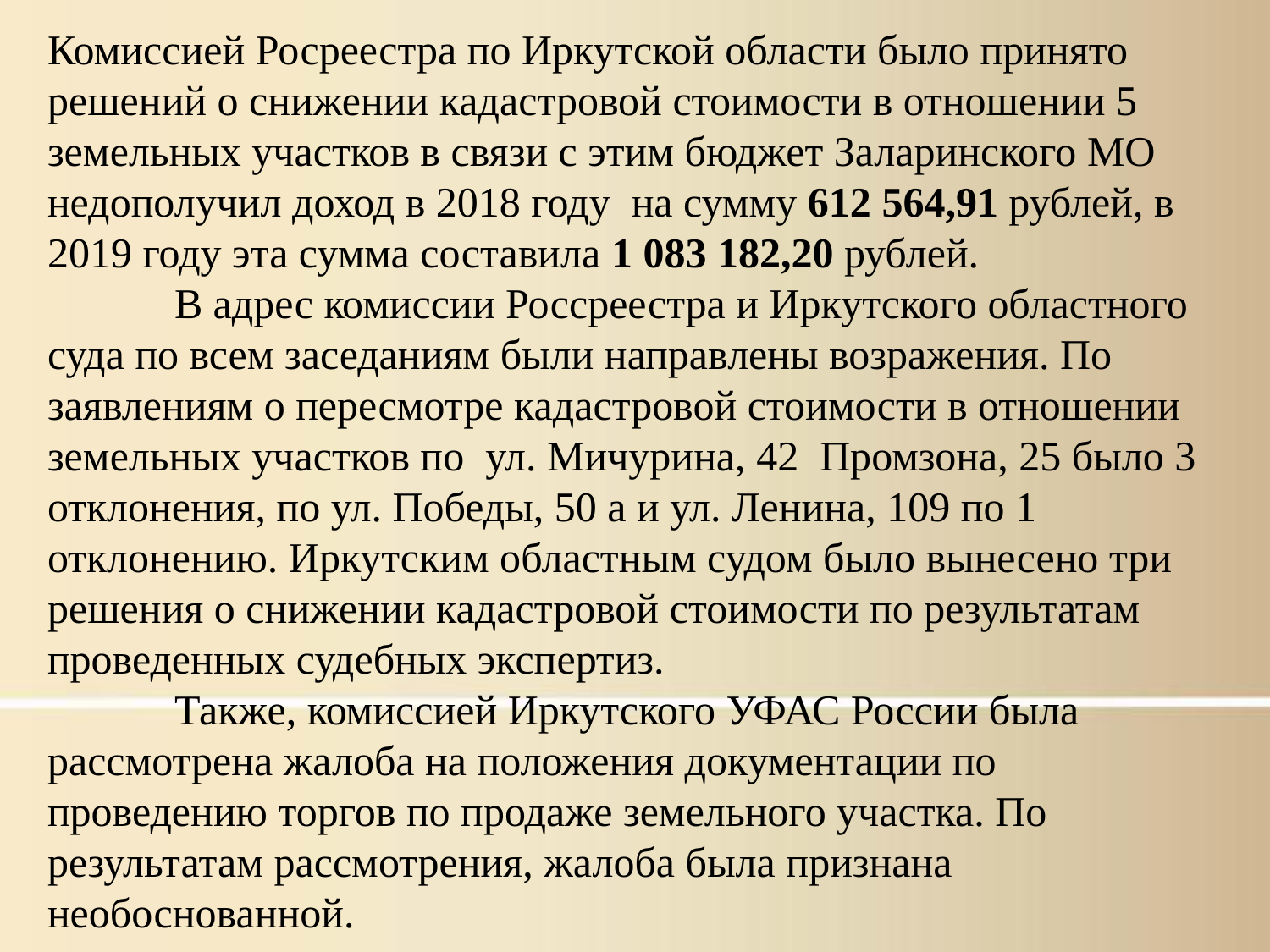

Комиссией Росреестра по Иркутской области было принято решений о снижении кадастровой стоимости в отношении 5 земельных участков в связи с этим бюджет Заларинского МО недополучил доход в 2018 году  на сумму 612 564,91 рублей, в 2019 году эта сумма составила 1 083 182,20 рублей.
	В адрес комиссии Россреестра и Иркутского областного суда по всем заседаниям были направлены возражения. По заявлениям о пересмотре кадастровой стоимости в отношении земельных участков по  ул. Мичурина, 42  Промзона, 25 было 3 отклонения, по ул. Победы, 50 а и ул. Ленина, 109 по 1 отклонению. Иркутским областным судом было вынесено три решения о снижении кадастровой стоимости по результатам проведенных судебных экспертиз.
	Также, комиссией Иркутского УФАС России была рассмотрена жалоба на положения документации по проведению торгов по продаже земельного участка. По результатам рассмотрения, жалоба была признана необоснованной.